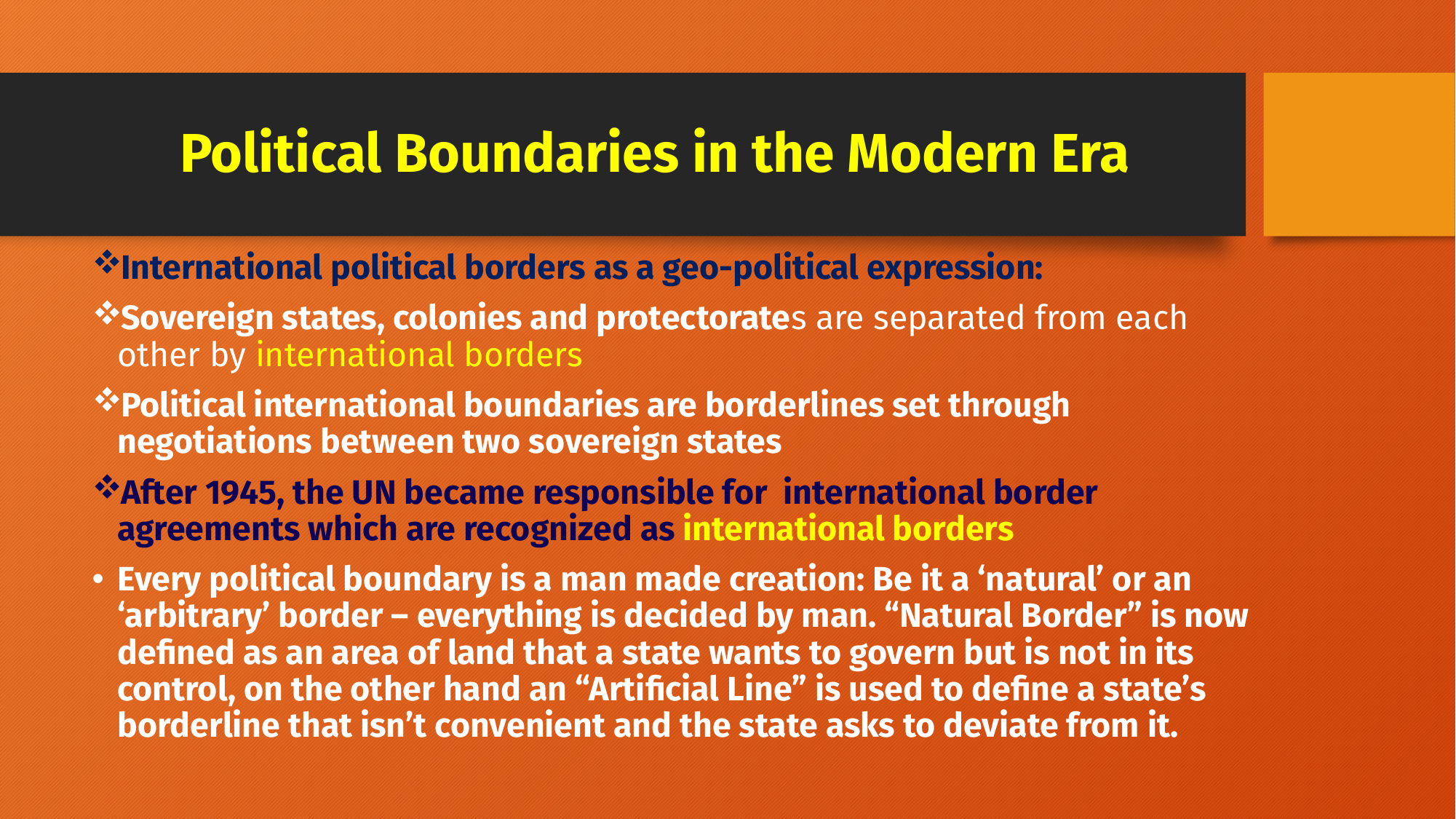

# Political Boundaries in the Modern Era
International political borders as a geo-political expression:
Sovereign states, colonies and protectorates are separated from each other by international borders
Political international boundaries are borderlines set through negotiations between two sovereign states
After 1945, the UN became responsible for  international border agreements which are recognized as international borders
Every political boundary is a man made creation: Be it a ‘natural’ or an ‘arbitrary’ border – everything is decided by man. “Natural Border” is now defined as an area of land that a state wants to govern but is not in its control, on the other hand an “Artificial Line” is used to define a state’s borderline that isn’t convenient and the state asks to deviate from it.